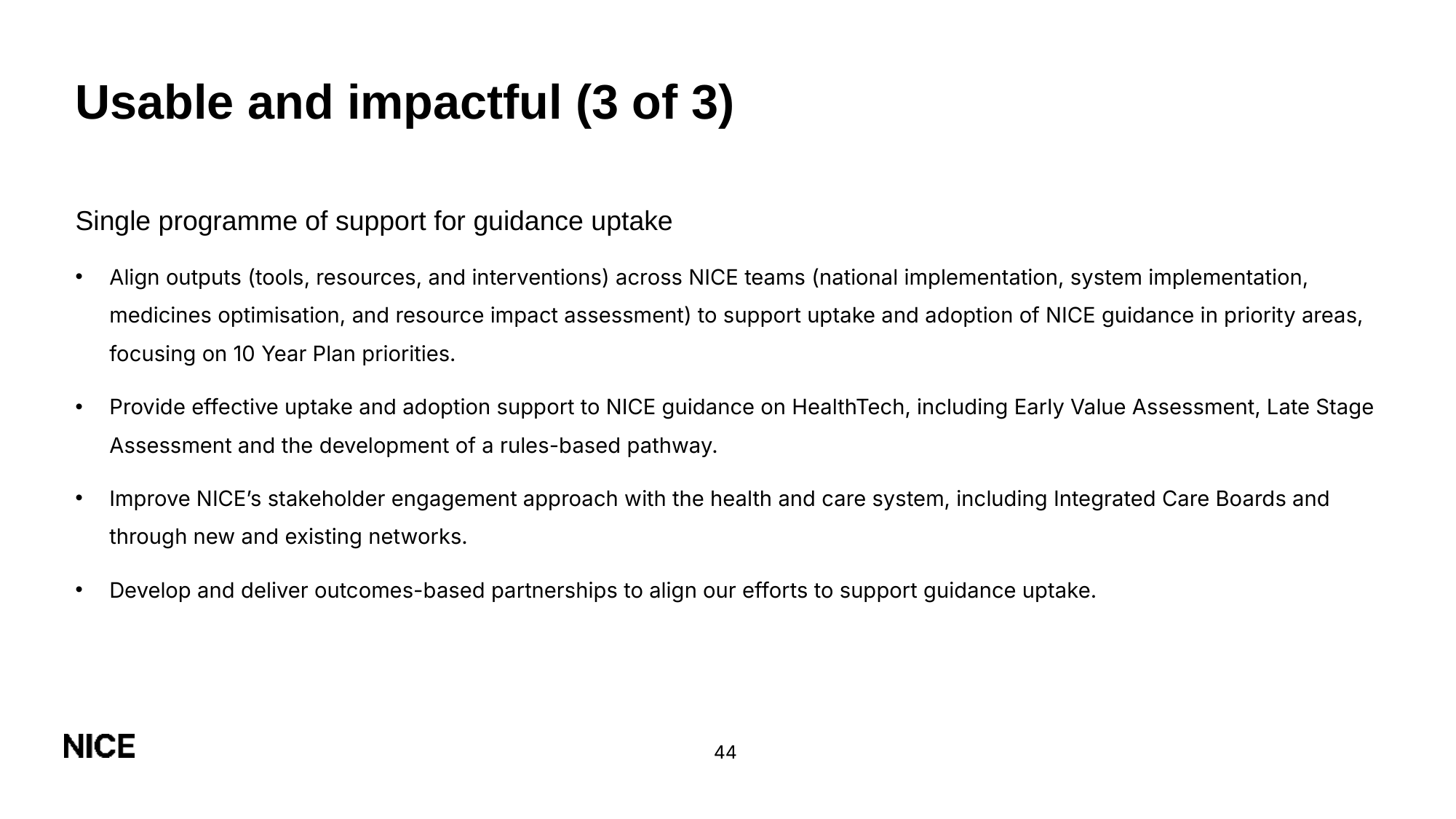

# Usable and impactful (3 of 3)
Single programme of support for guidance uptake
Align outputs (tools, resources, and interventions) across NICE teams (national implementation, system implementation, medicines optimisation, and resource impact assessment) to support uptake and adoption of NICE guidance in priority areas, focusing on 10 Year Plan priorities.
Provide effective uptake and adoption support to NICE guidance on HealthTech, including Early Value Assessment, Late Stage Assessment and the development of a rules-based pathway.
Improve NICE’s stakeholder engagement approach with the health and care system, including Integrated Care Boards and through new and existing networks.
Develop and deliver outcomes-based partnerships to align our efforts to support guidance uptake.